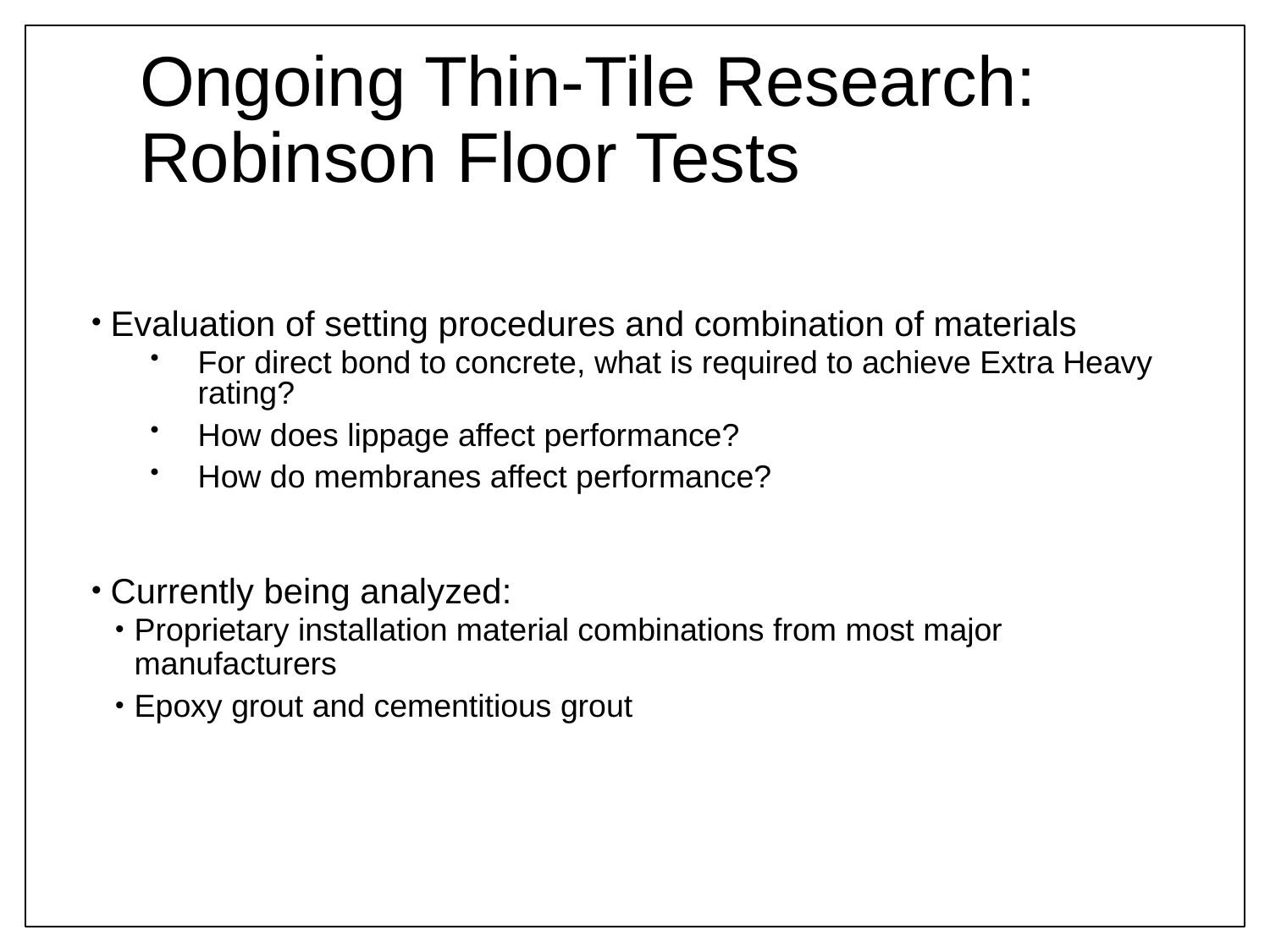

# Ongoing Thin-Tile Research: Robinson Floor Tests
Evaluation of setting procedures and combination of materials
For direct bond to concrete, what is required to achieve Extra Heavy rating?
How does lippage affect performance?
How do membranes affect performance?

Currently being analyzed:
Proprietary installation material combinations from most major manufacturers
Epoxy grout and cementitious grout